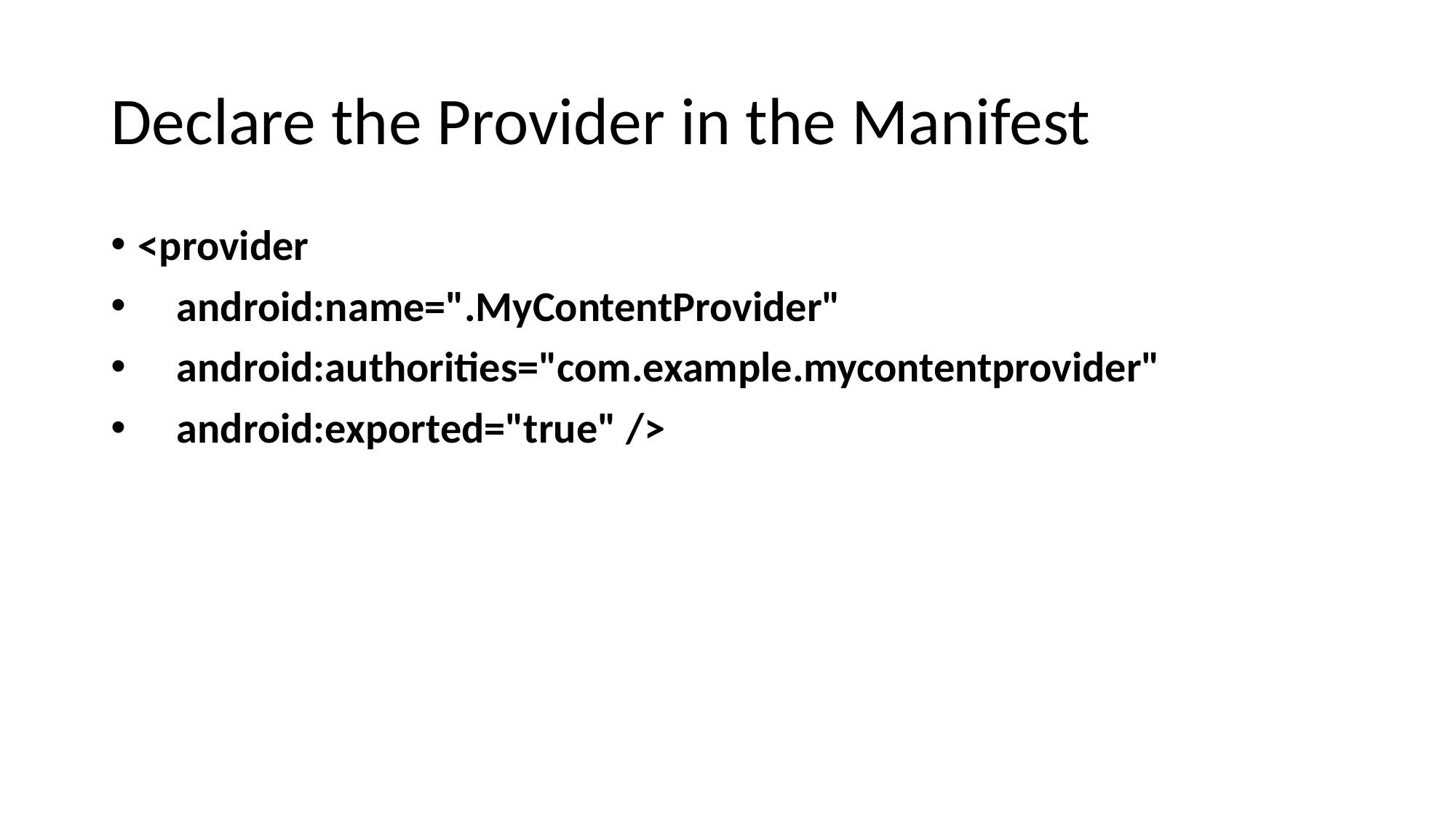

# Declare the Provider in the Manifest
<provider
    android:name=".MyContentProvider"
    android:authorities="com.example.mycontentprovider"
    android:exported="true" />